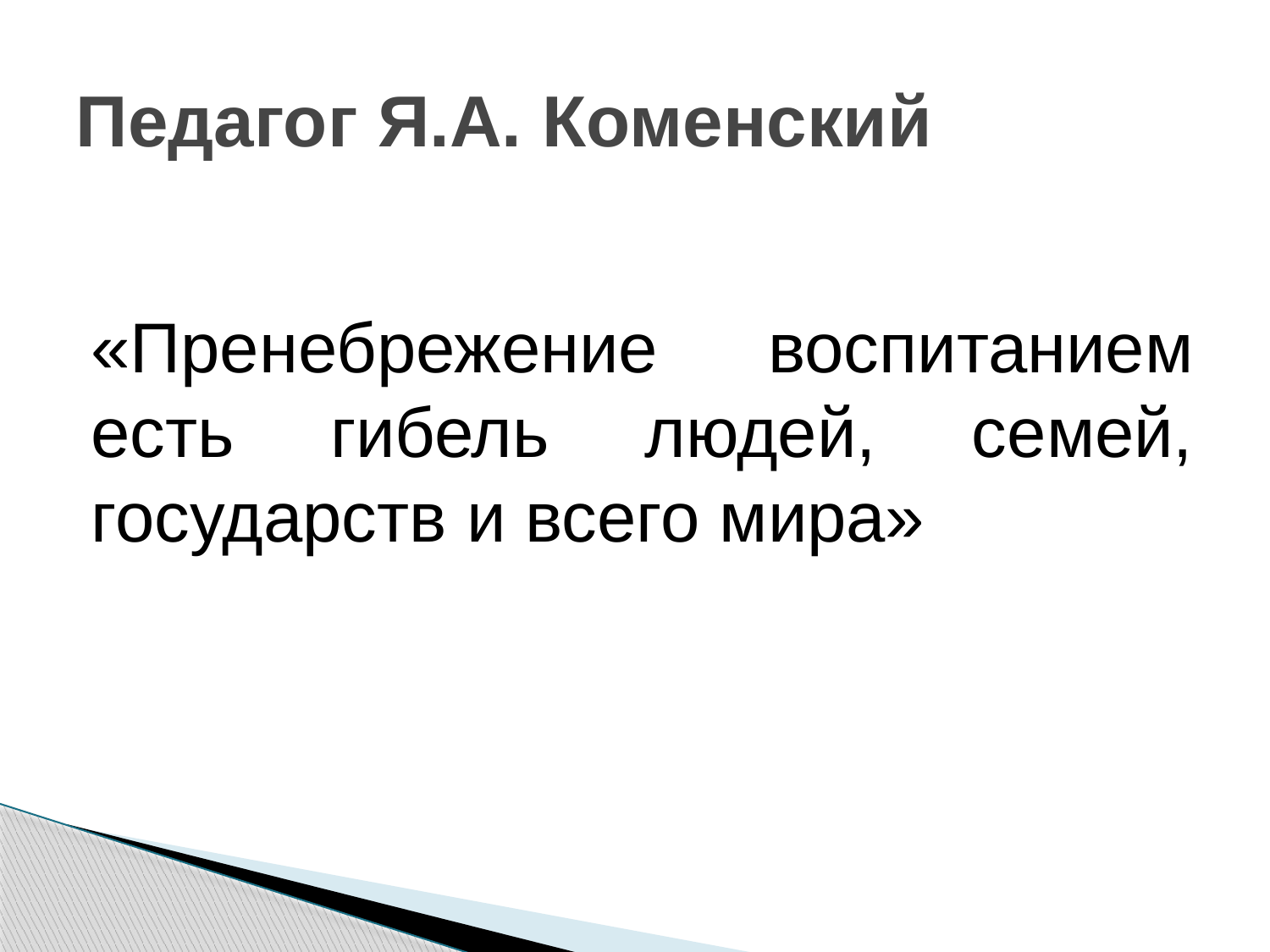

# Педагог Я.А. Коменский
«Пренебрежение воспитанием есть гибель людей, семей, государств и всего мира»